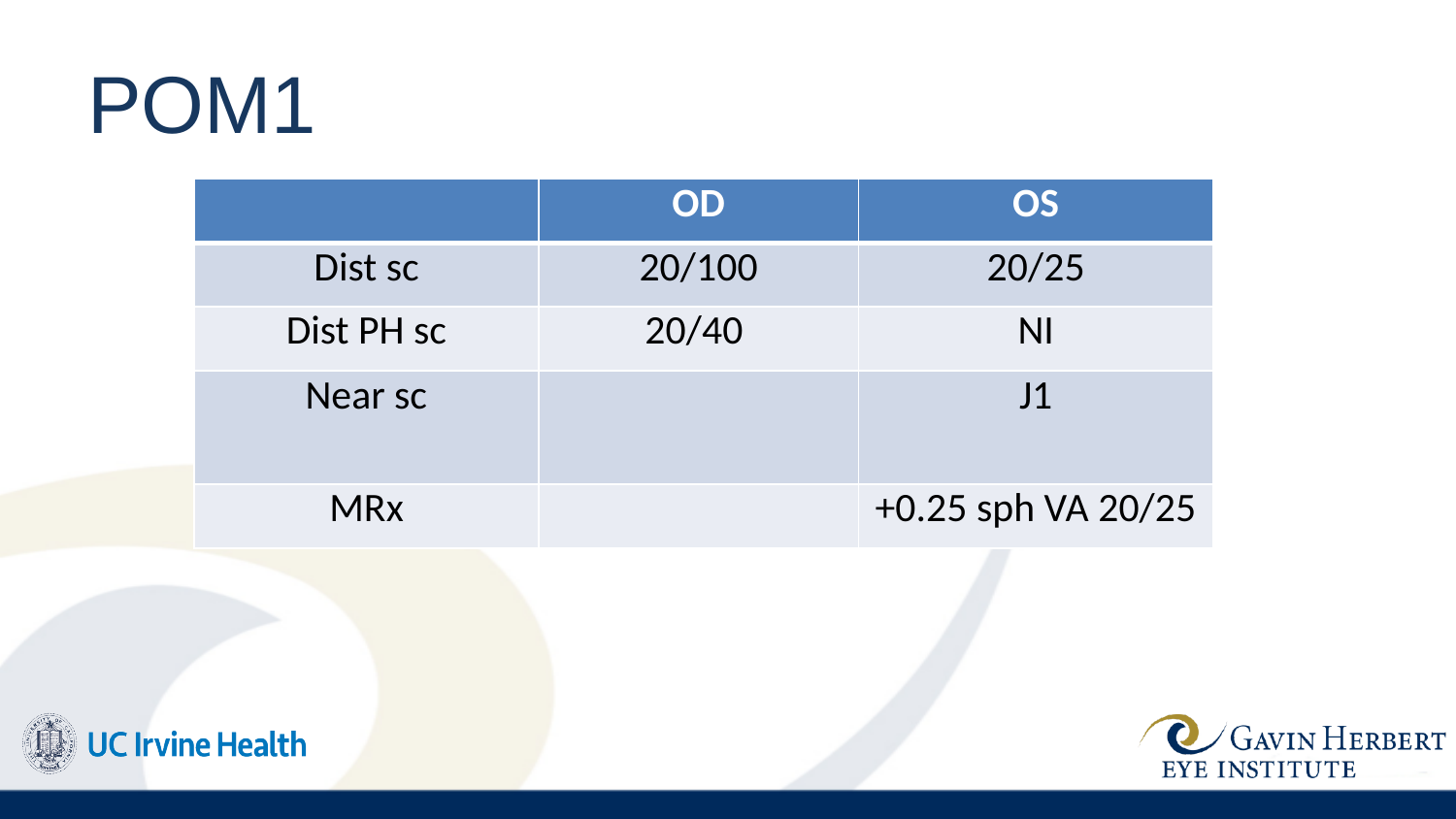

# POM1
|  | OD | OS |
| --- | --- | --- |
| Dist sc | 20/100 | 20/25 |
| Dist PH sc | 20/40 | NI |
| Near sc |  | J1 |
| MRx |  | +0.25 sph VA 20/25 |